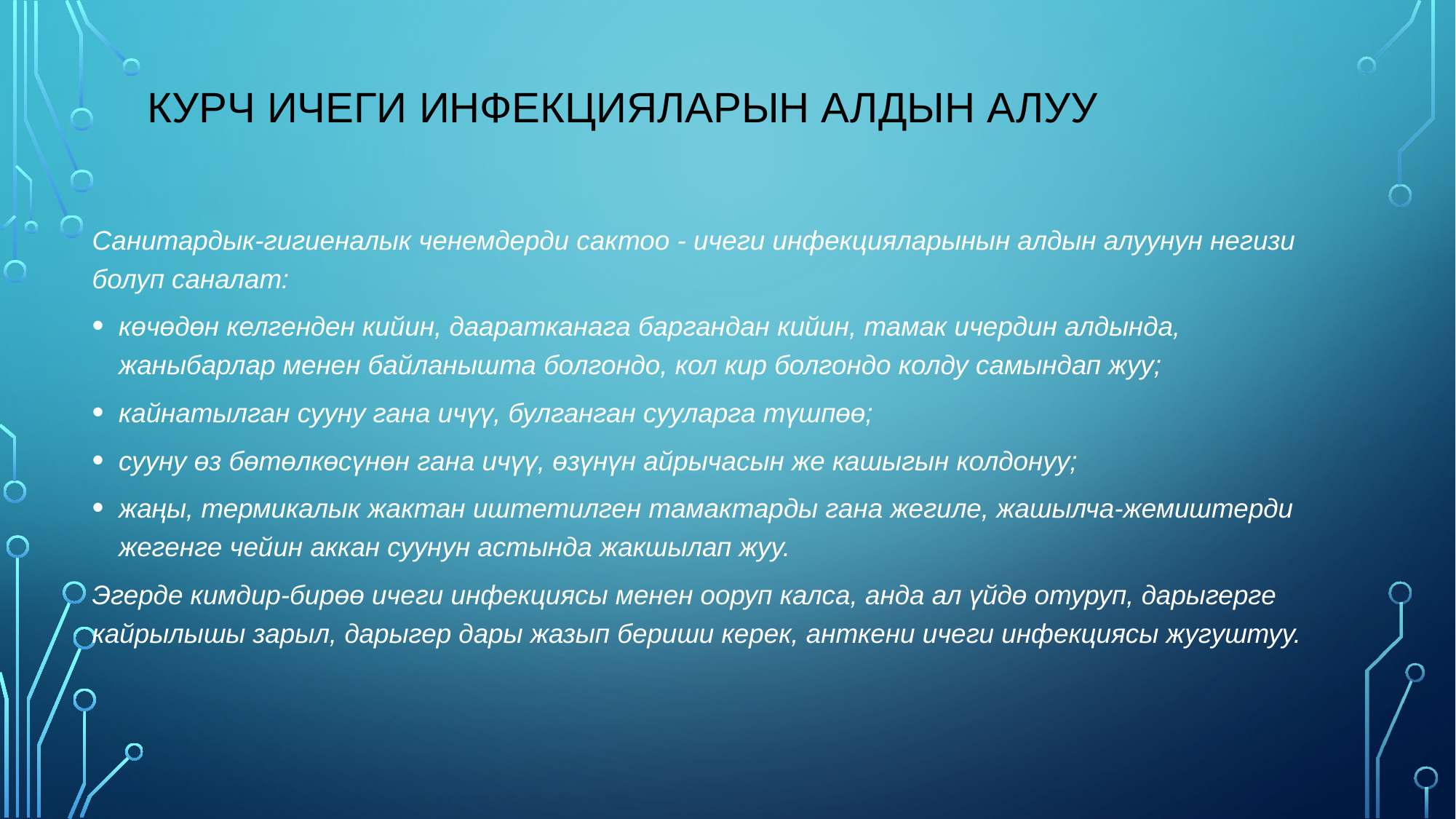

# Курч ичеги инфекцияларын алдын алуу
Санитардык-гигиеналык ченемдерди сактоо - ичеги инфекцияларынын алдын алуунун негизи болуп саналат:
көчөдөн келгенден кийин, дааратканага баргандан кийин, тамак ичердин алдында, жаныбарлар менен байланышта болгондо, кол кир болгондо колду самындап жуу;
кайнатылган сууну гана ичүү, булганган сууларга түшпөө;
сууну өз бөтөлкөсүнөн гана ичүү, өзүнүн айрычасын же кашыгын колдонуу;
жаңы, термикалык жактан иштетилген тамактарды гана жегиле, жашылча-жемиштерди жегенге чейин аккан суунун астында жакшылап жуу.
Эгерде кимдир-бирөө ичеги инфекциясы менен ооруп калса, анда ал үйдө отуруп, дарыгерге кайрылышы зарыл, дарыгер дары жазып бериши керек, анткени ичеги инфекциясы жугуштуу.